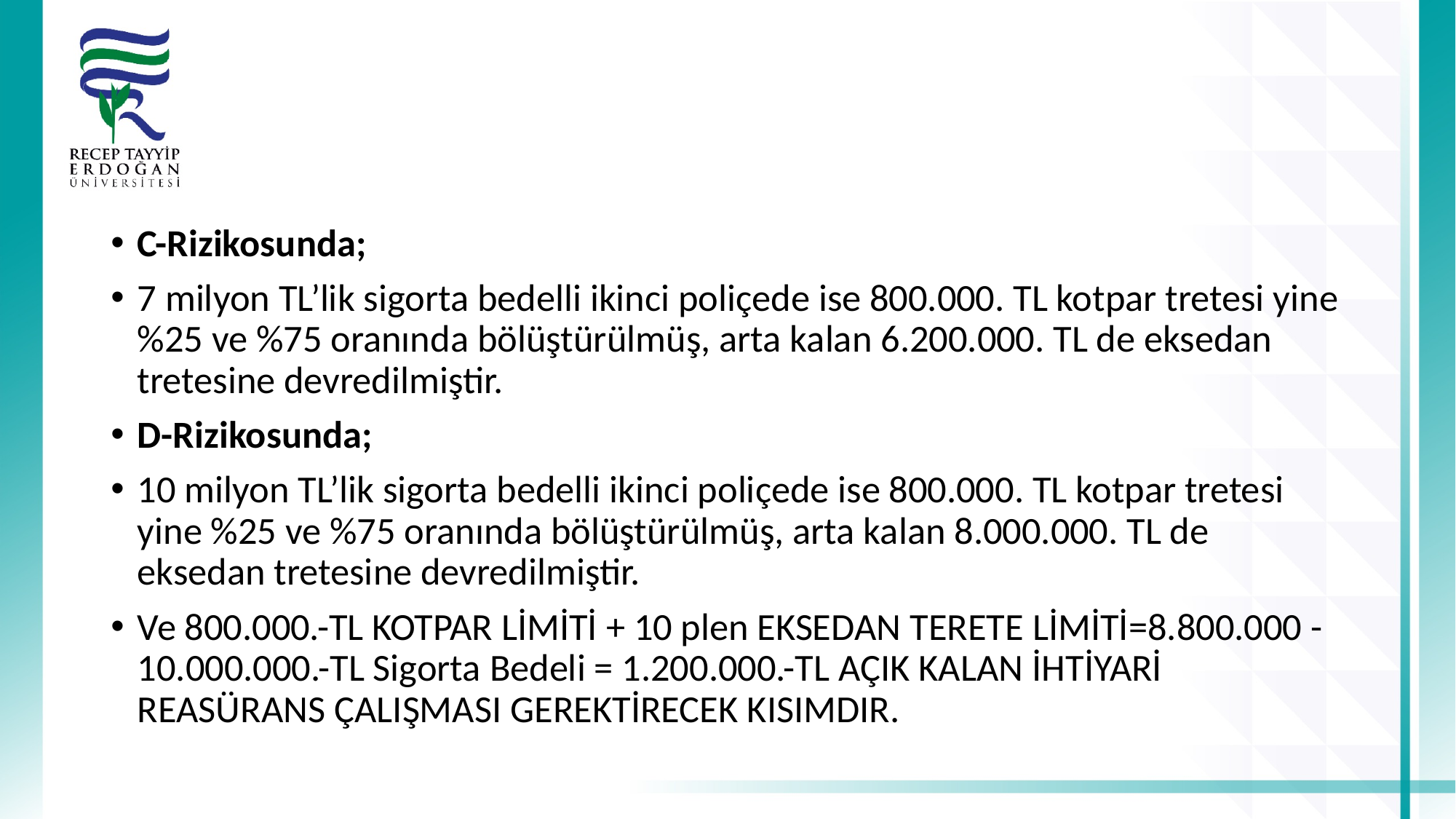

#
C-Rizikosunda;
7 milyon TL’lik sigorta bedelli ikinci poliçede ise 800.000. TL kotpar tretesi yine %25 ve %75 oranında bölüştürülmüş, arta kalan 6.200.000. TL de eksedan tretesine devredilmiştir.
D-Rizikosunda;
10 milyon TL’lik sigorta bedelli ikinci poliçede ise 800.000. TL kotpar tretesi yine %25 ve %75 oranında bölüştürülmüş, arta kalan 8.000.000. TL de eksedan tretesine devredilmiştir.
Ve 800.000.-TL KOTPAR LİMİTİ + 10 plen EKSEDAN TERETE LİMİTİ=8.800.000 - 10.000.000.-TL Sigorta Bedeli = 1.200.000.-TL AÇIK KALAN İHTİYARİ REASÜRANS ÇALIŞMASI GEREKTİRECEK KISIMDIR.